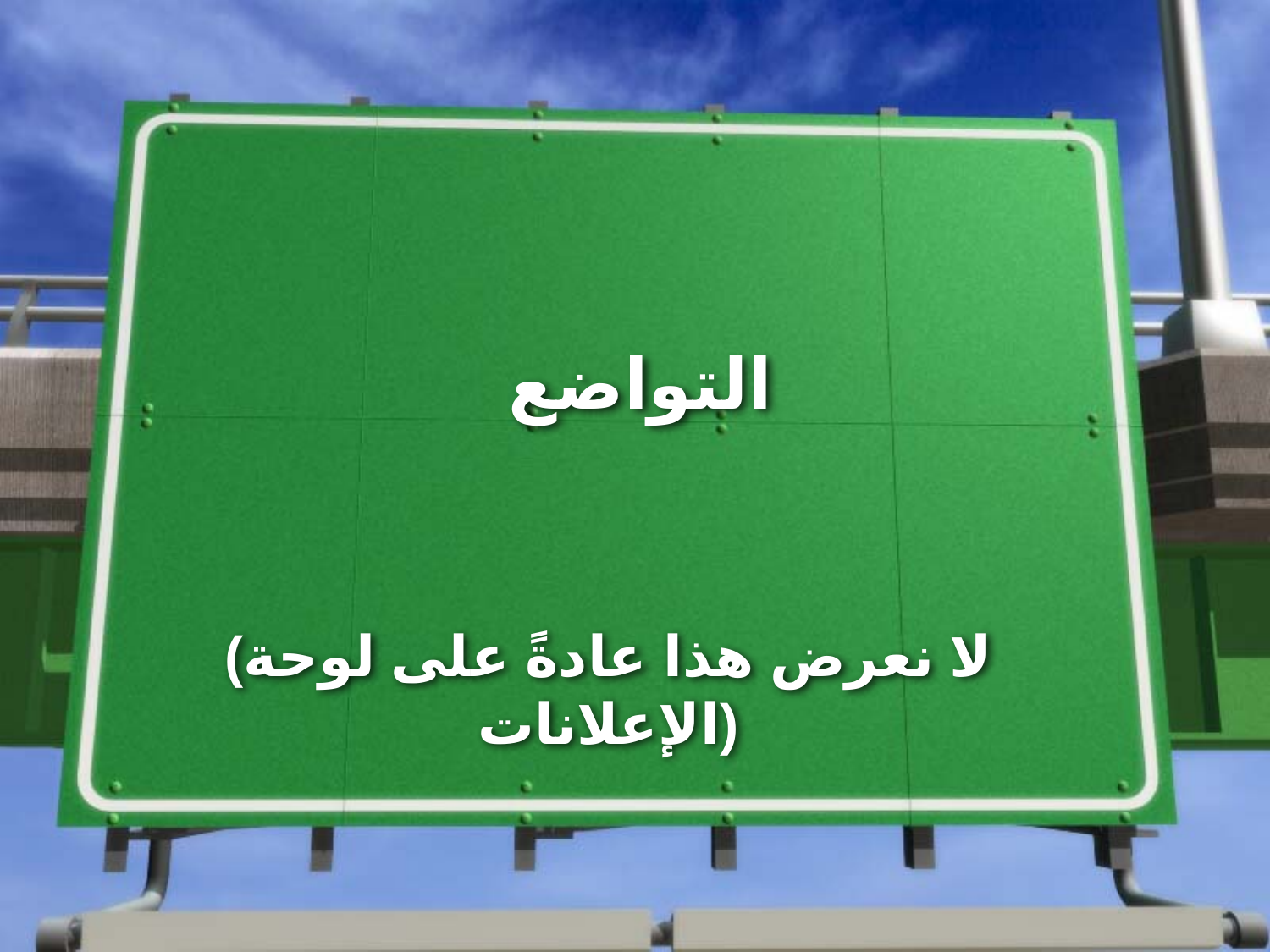

# التواضع
(لا نعرض هذا عادةً على لوحة الإعلانات)